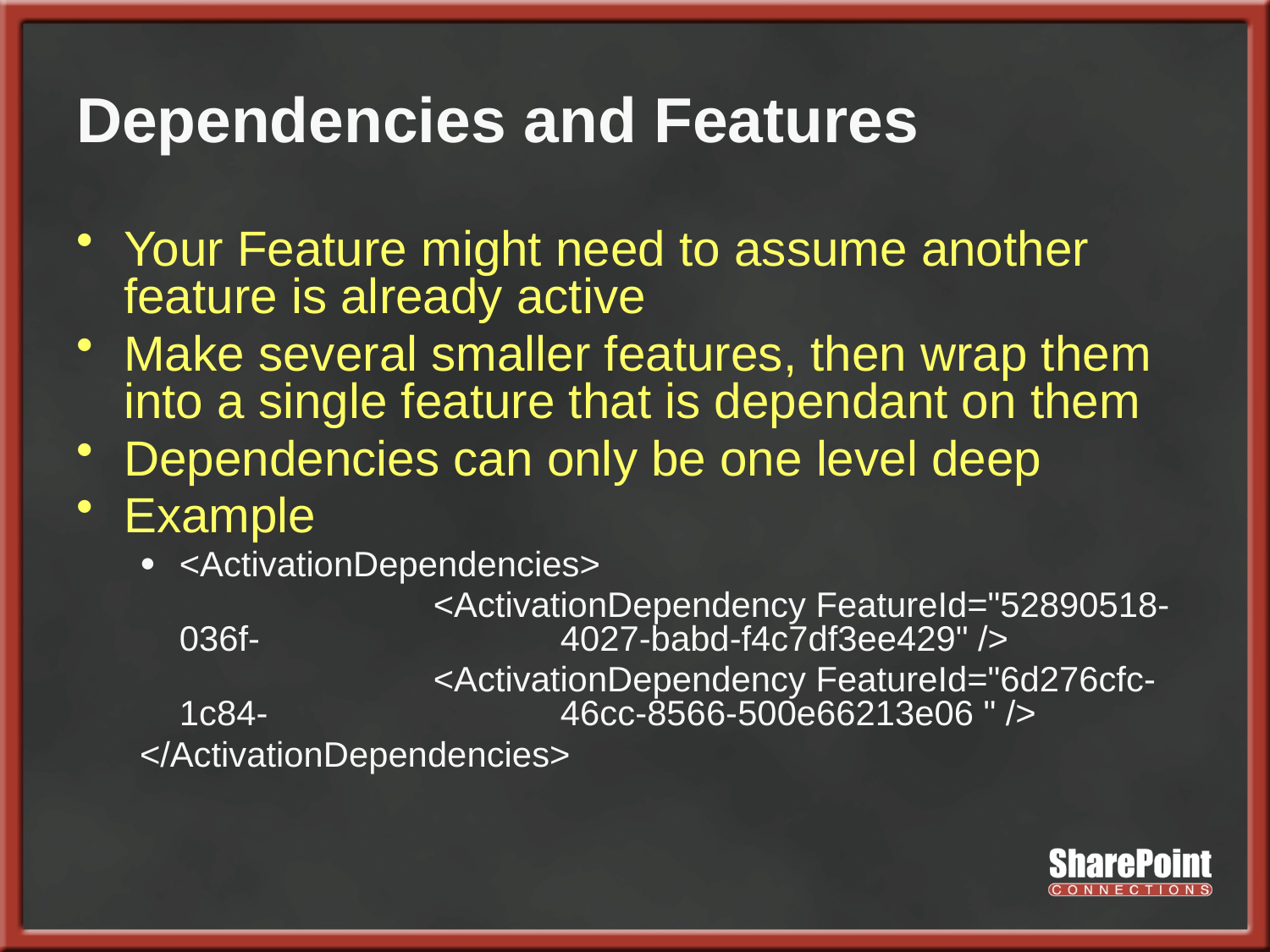

# Dependencies and Features
Your Feature might need to assume another feature is already active
Make several smaller features, then wrap them into a single feature that is dependant on them
Dependencies can only be one level deep
Example
<ActivationDependencies>
			<ActivationDependency FeatureId="52890518-036f-			4027-babd-f4c7df3ee429" />
			<ActivationDependency FeatureId="6d276cfc-1c84-			46cc-8566-500e66213e06 " />
</ActivationDependencies>